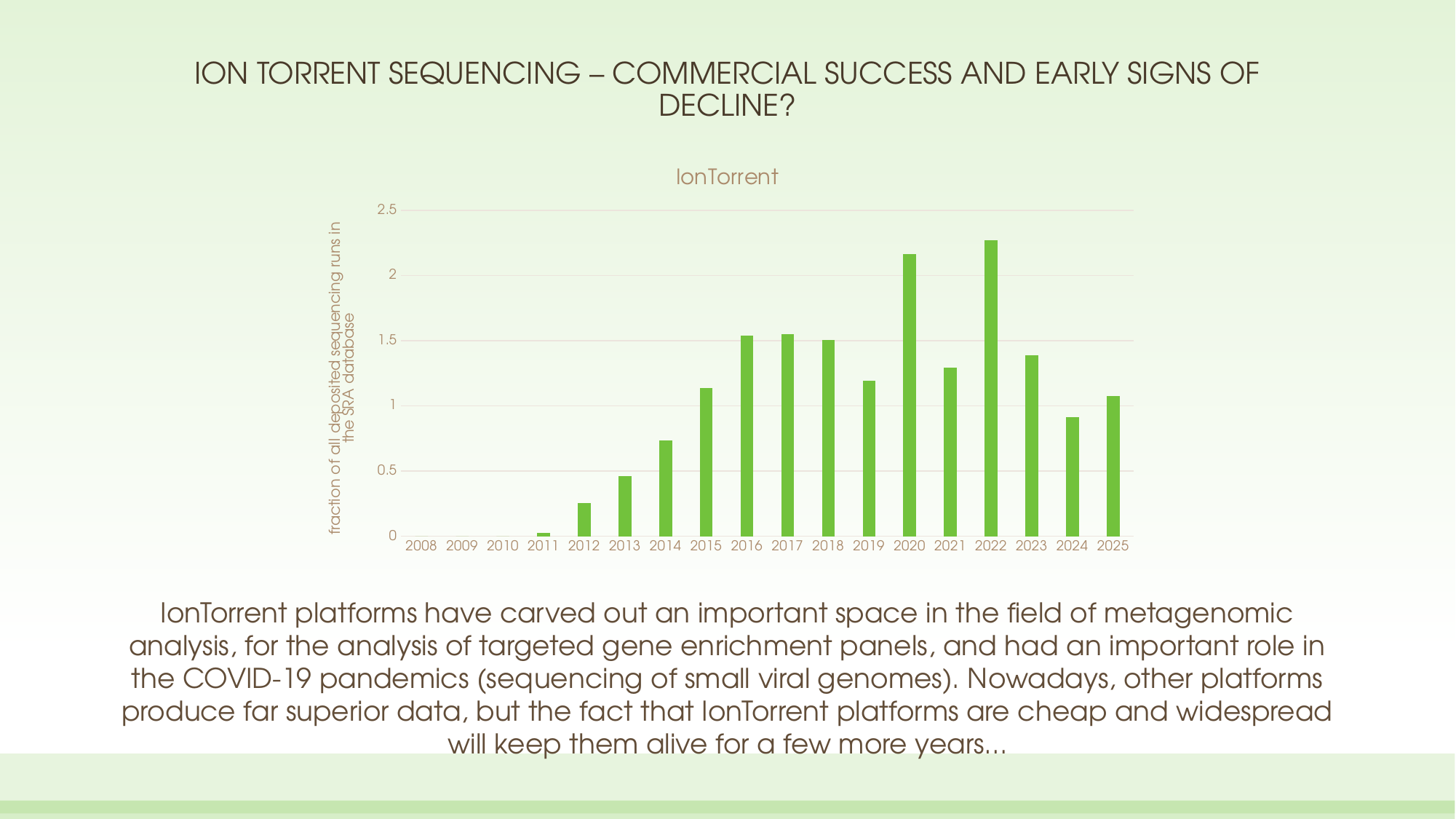

# ION TORRENT SEQUENCING – COMMERCIAL SUCCESS AND EARLY SIGNS OF DECLINE?

### Chart:

| Category | IonTorrent |
|---|---|
| 2008 | 0.0 |
| 2009 | 0.0 |
| 2010 | 0.0 |
| 2011 | 0.026719782355227362 |
| 2012 | 0.2539364543793055 |
| 2013 | 0.46151176285562434 |
| 2014 | 0.7312595996553489 |
| 2015 | 1.1343869835660496 |
| 2016 | 1.5381930337017502 |
| 2017 | 1.5491234514192627 |
| 2018 | 1.5049674144314698 |
| 2019 | 1.1910979739424898 |
| 2020 | 2.161189748969905 |
| 2021 | 1.2935339411707851 |
| 2022 | 2.2709892079827574 |
| 2023 | 1.386368006418363 |
| 2024 | 0.91283890905713 |
| 2025 | 1.0750336605800537 |
IonTorrent platforms have carved out an important space in the field of metagenomic analysis, for the analysis of targeted gene enrichment panels, and had an important role in the COVID-19 pandemics (sequencing of small viral genomes). Nowadays, other platforms produce far superior data, but the fact that IonTorrent platforms are cheap and widespread will keep them alive for a few more years…